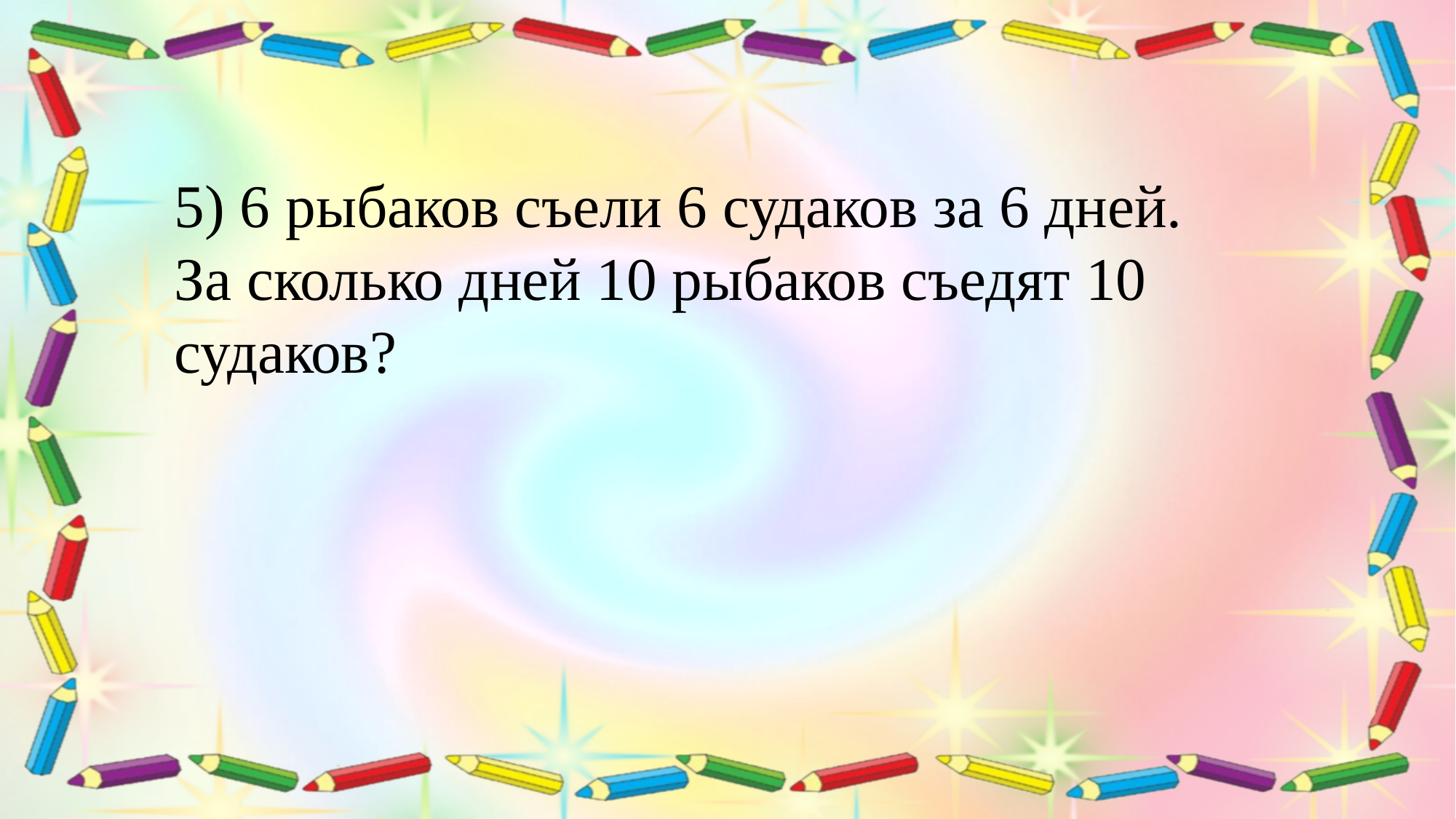

5) 6 рыбаков съели 6 судаков за 6 дней. За сколько дней 10 рыбаков съедят 10 судаков?